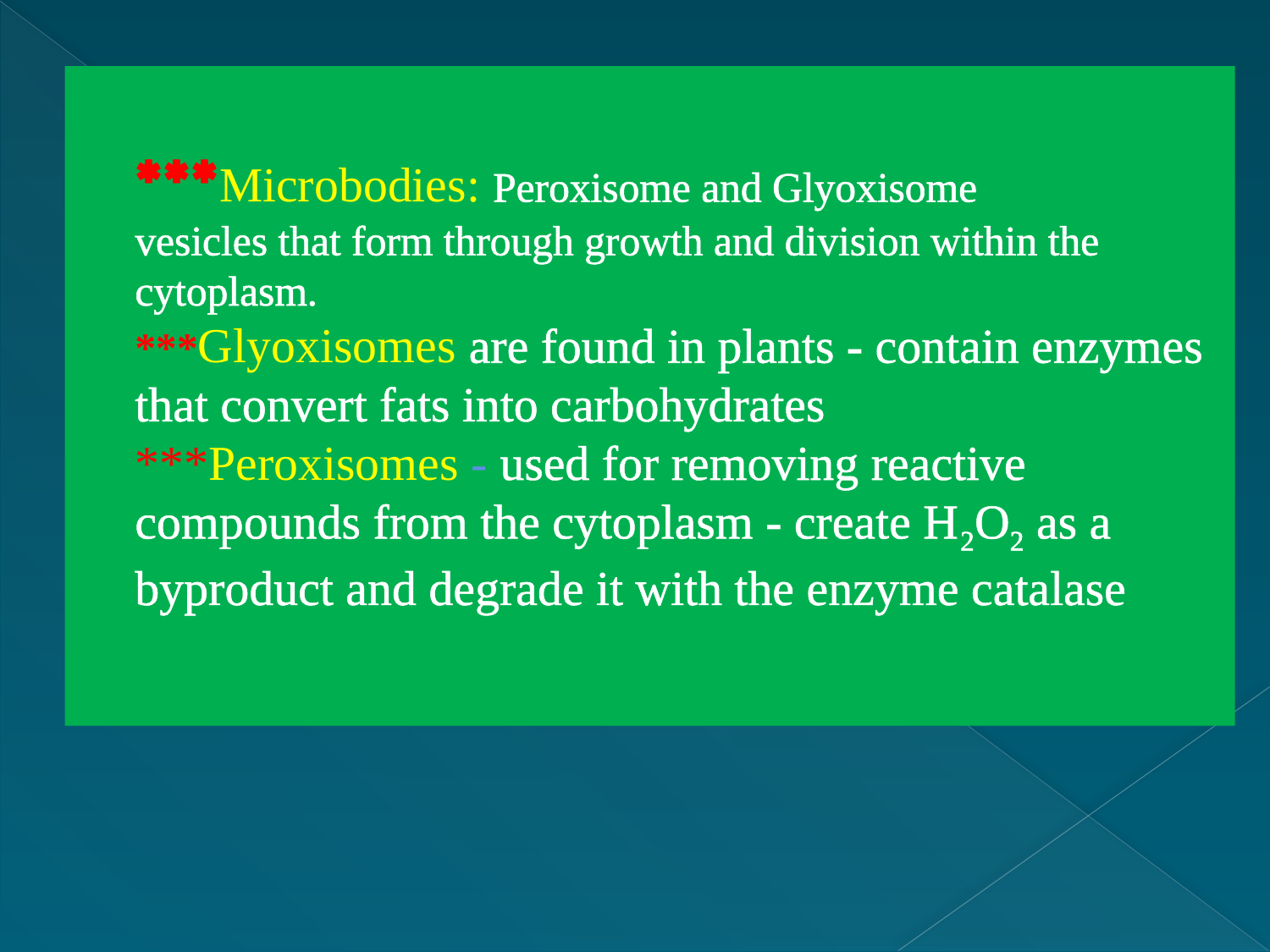

# ***Microbodies: Peroxisome and Glyoxisome vesicles that form through growth and division within the cytoplasm. ***Glyoxisomes are found in plants - contain enzymes that convert fats into carbohydrates ***Peroxisomes - used for removing reactive compounds from the cytoplasm - create H2O2 as a byproduct and degrade it with the enzyme catalase